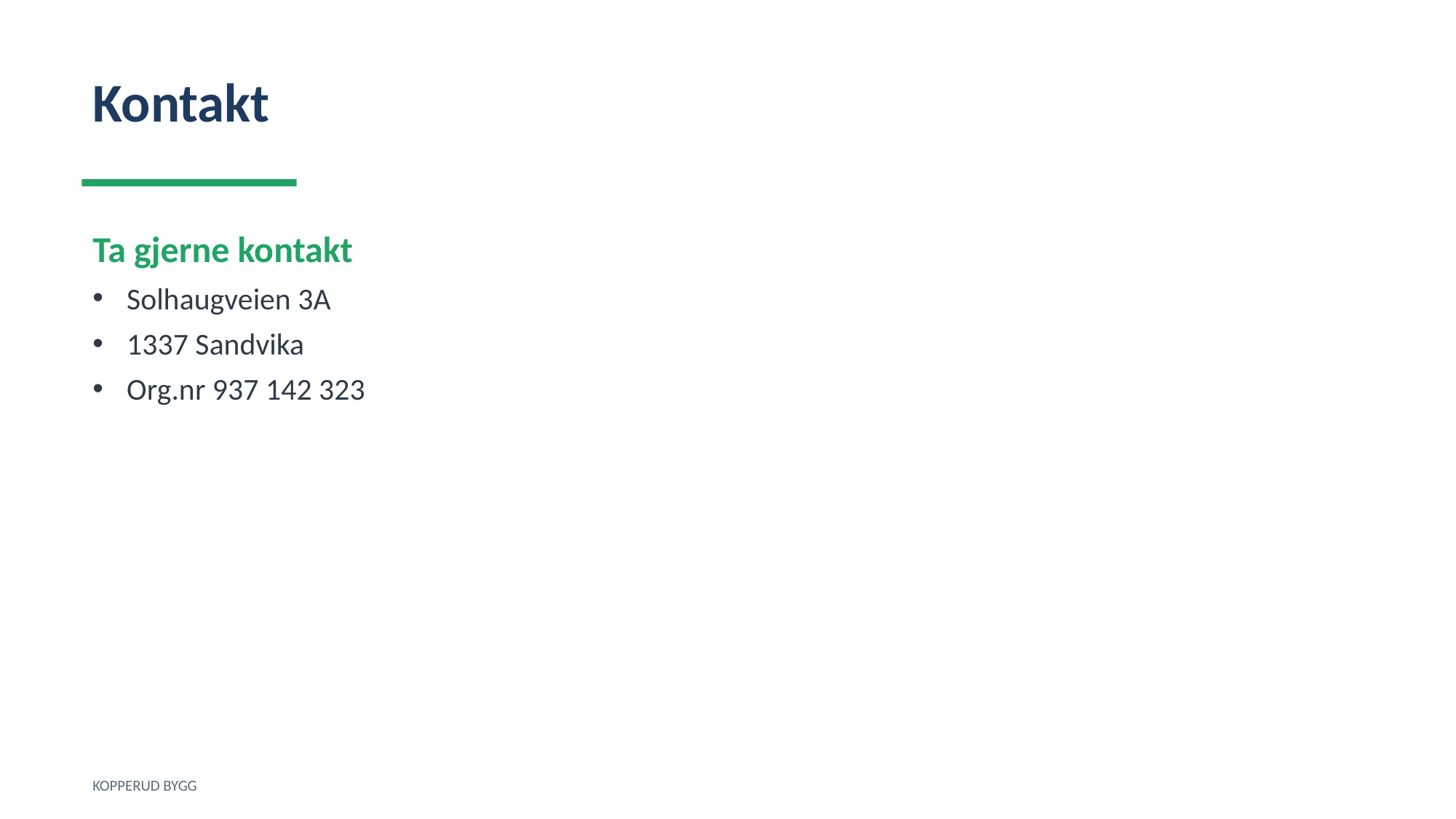

Kontakt

Ta gjerne kontakt
Solhaugveien 3A
1337 Sandvika
Org.nr 937 142 323
KOPPERUD BYGG